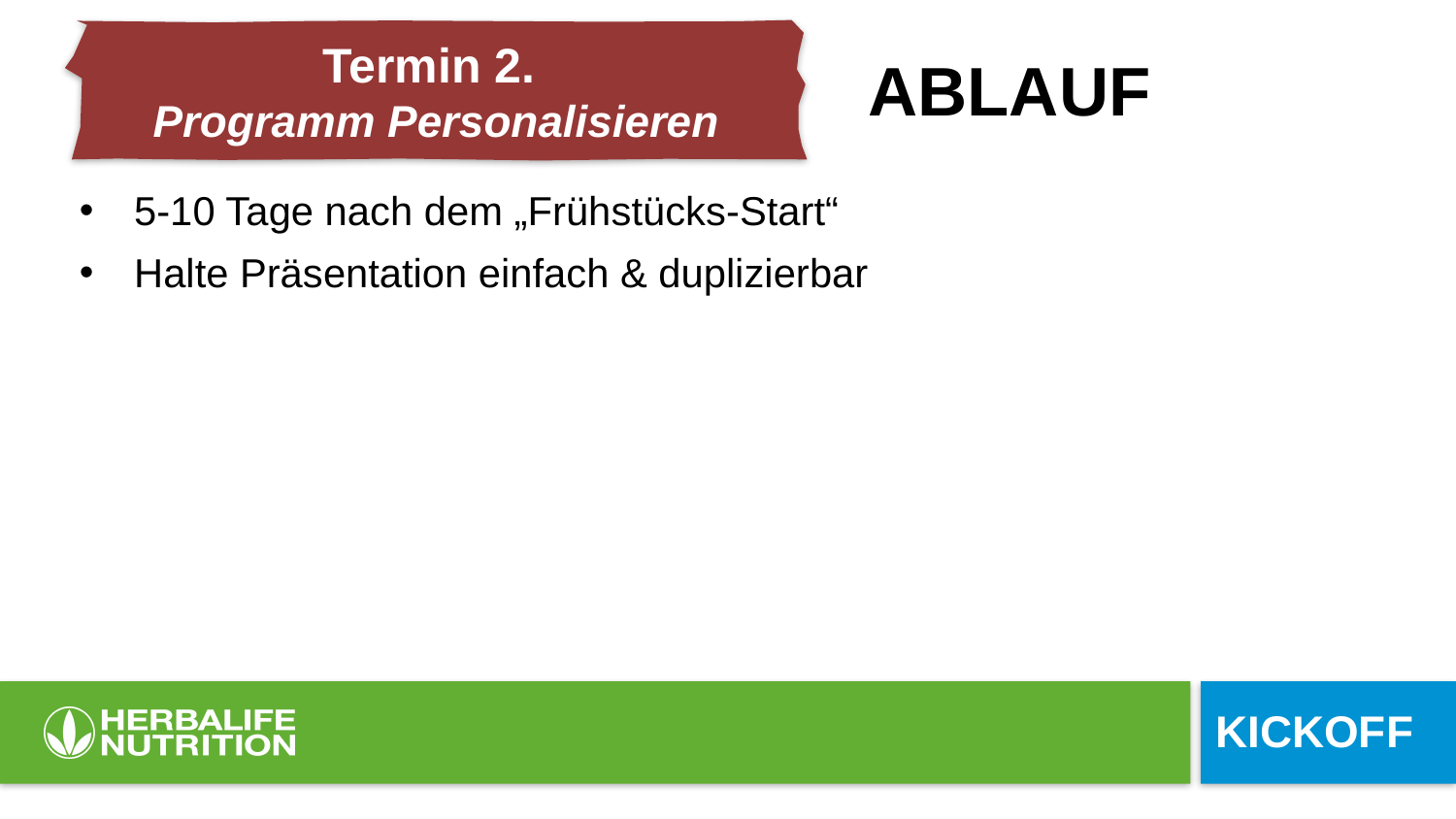

Termin 2.
Programm Personalisieren
# ABLAUF
5-10 Tage nach dem „Frühstücks-Start“
Halte Präsentation einfach & duplizierbar